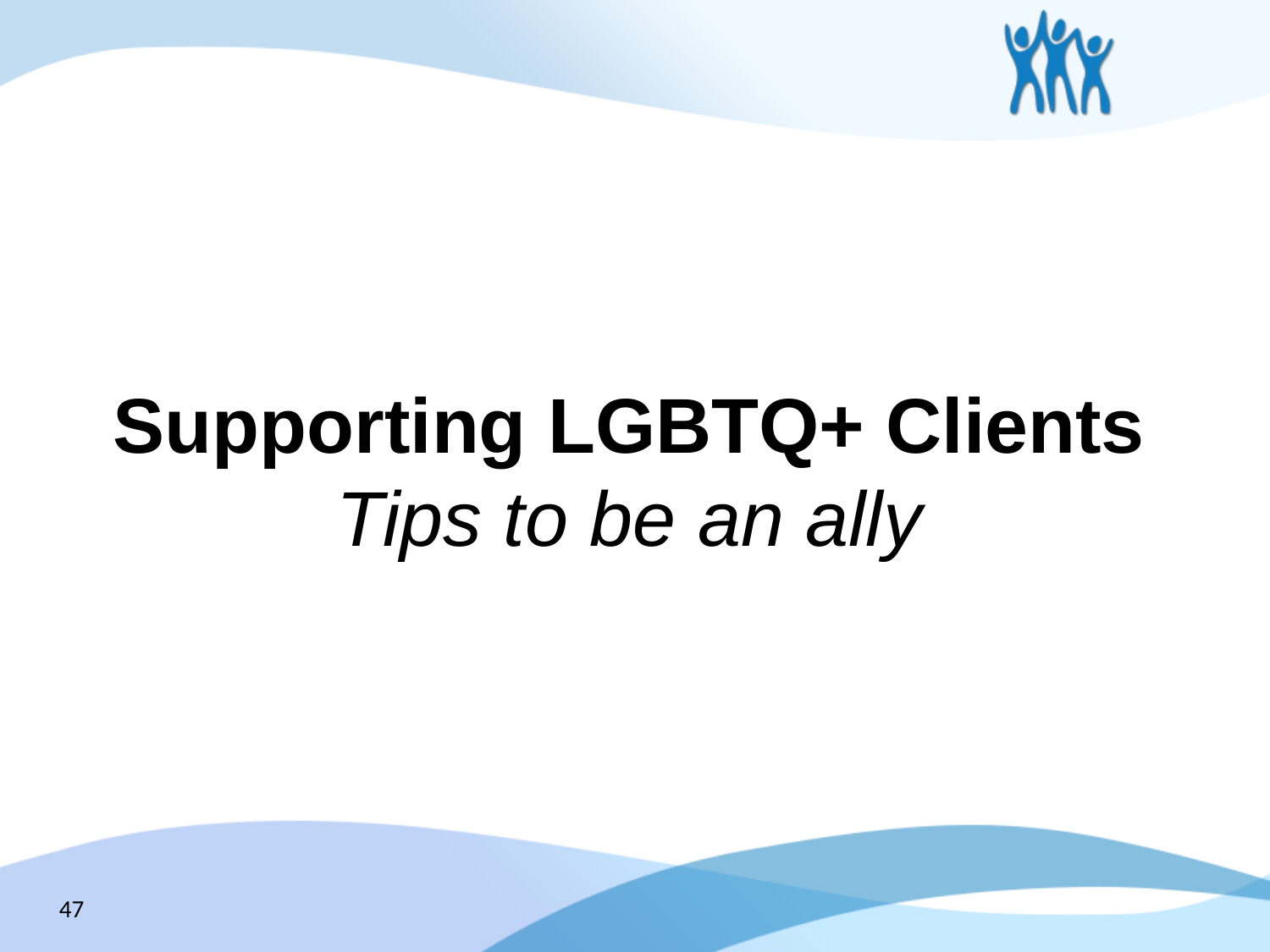

# Supporting LGBTQ+ Clients Tips to be an ally
47